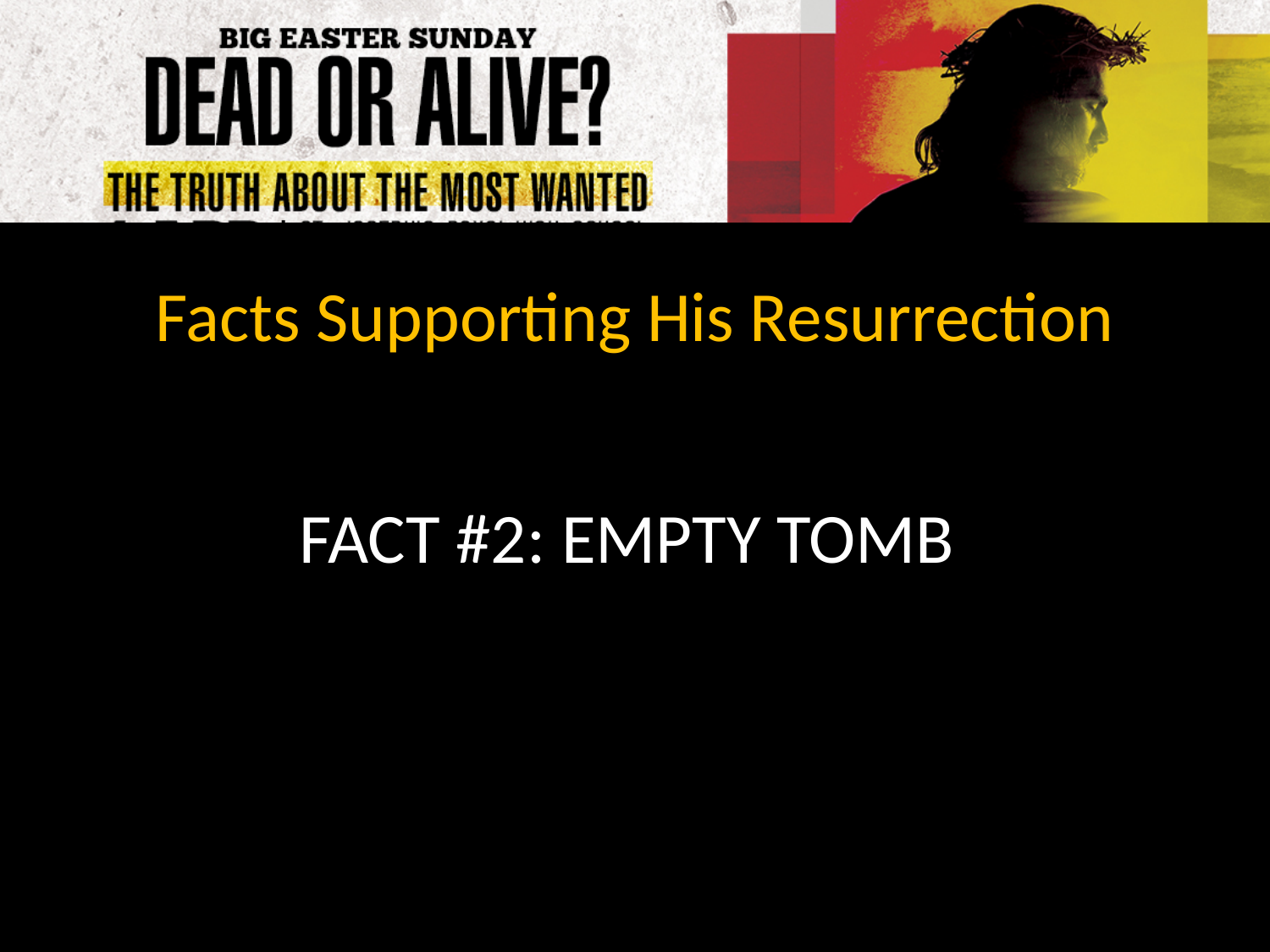

Facts Supporting His Resurrection
FACT #2: EMPTY TOMB